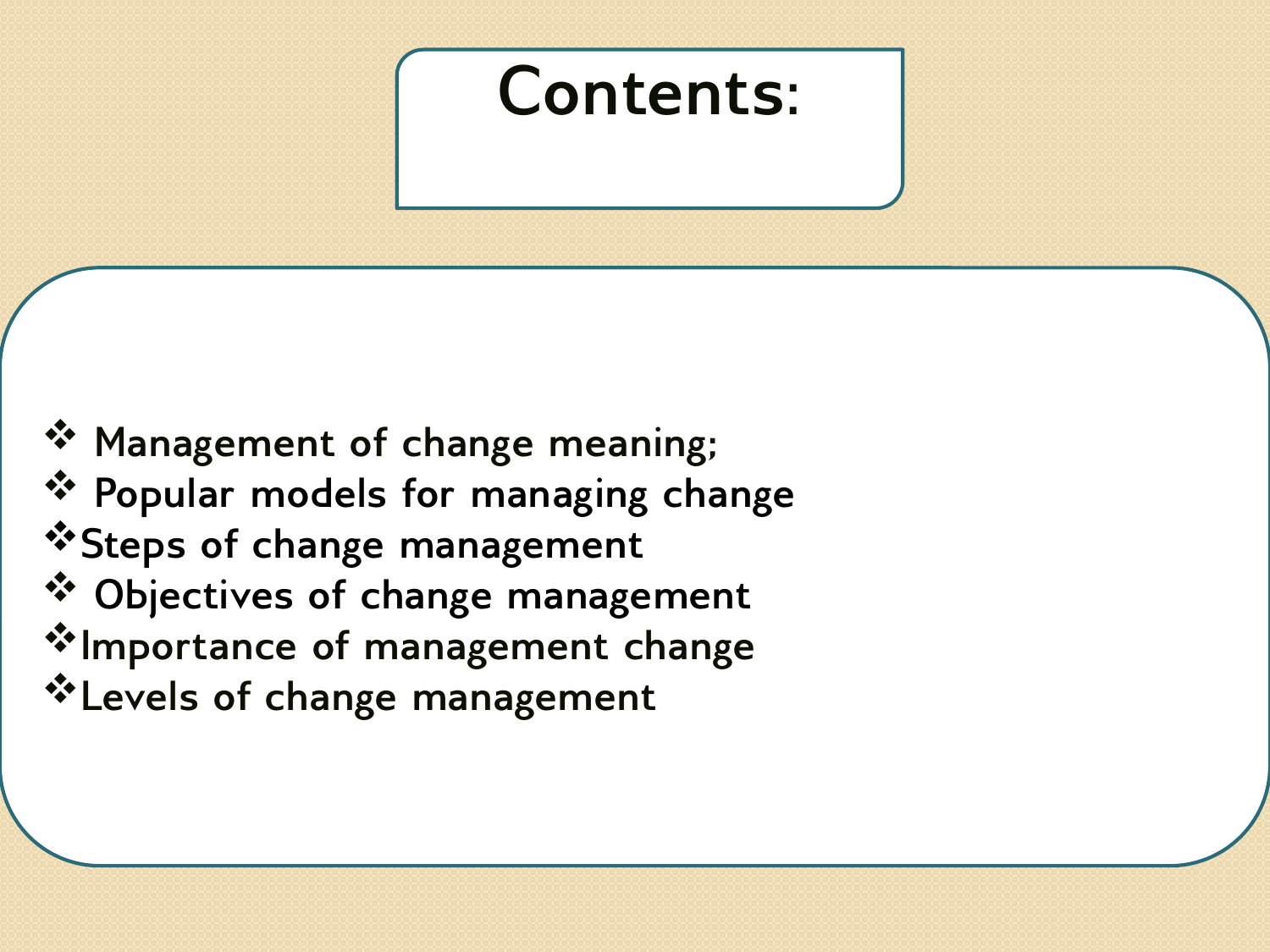

Contents:

 Management of change meaning;
 Popular models for managing change
Steps of change management
 Objectives of change management
Importance of management change
Levels of change management

3